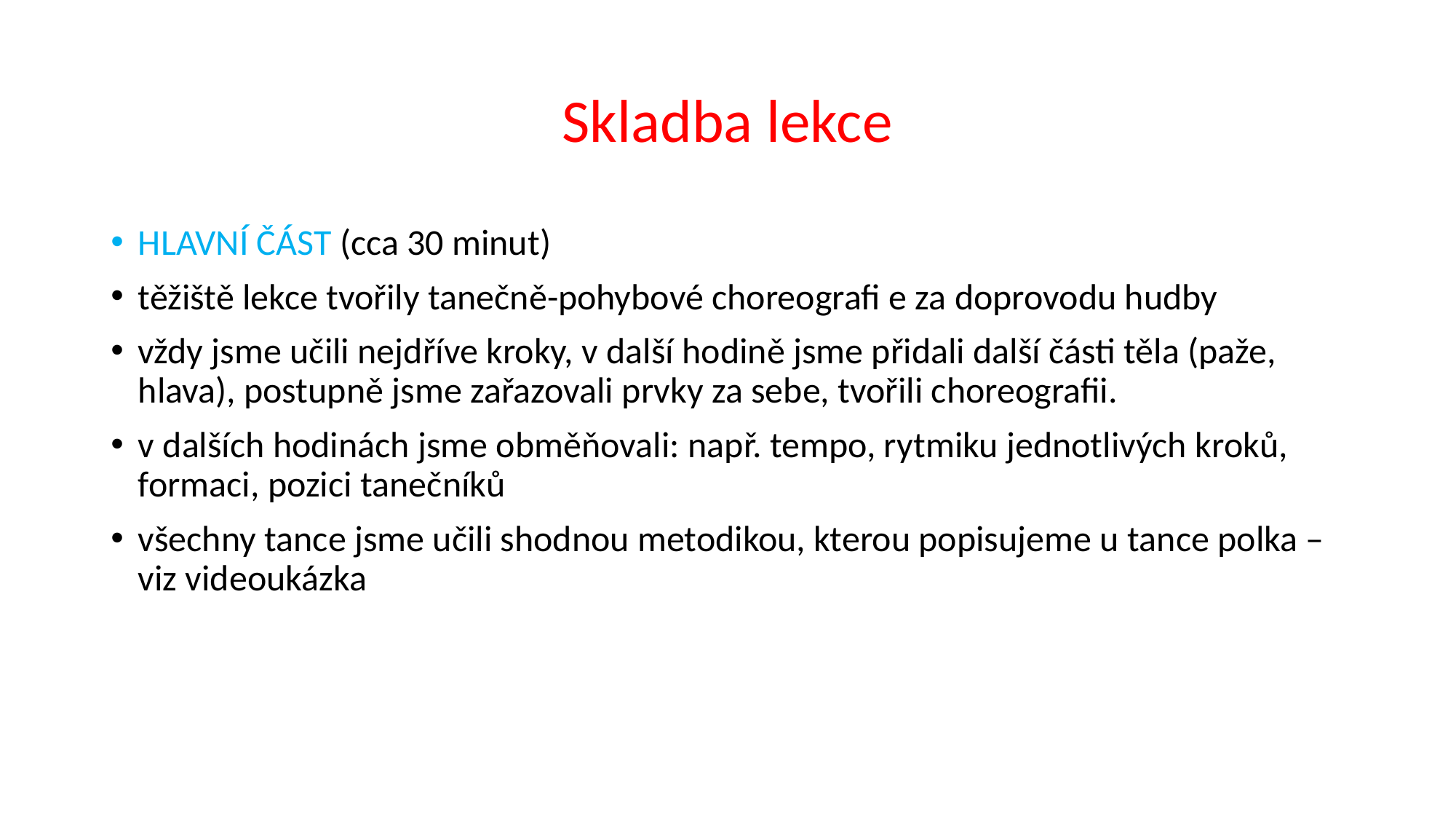

# Skladba lekce
HLAVNÍ ČÁST (cca 30 minut)
těžiště lekce tvořily tanečně-pohybové choreografi e za doprovodu hudby
vždy jsme učili nejdříve kroky, v další hodině jsme přidali další části těla (paže, hlava), postupně jsme zařazovali prvky za sebe, tvořili choreografii.
v dalších hodinách jsme obměňovali: např. tempo, rytmiku jednotlivých kroků, formaci, pozici tanečníků
všechny tance jsme učili shodnou metodikou, kterou popisujeme u tance polka – viz videoukázka